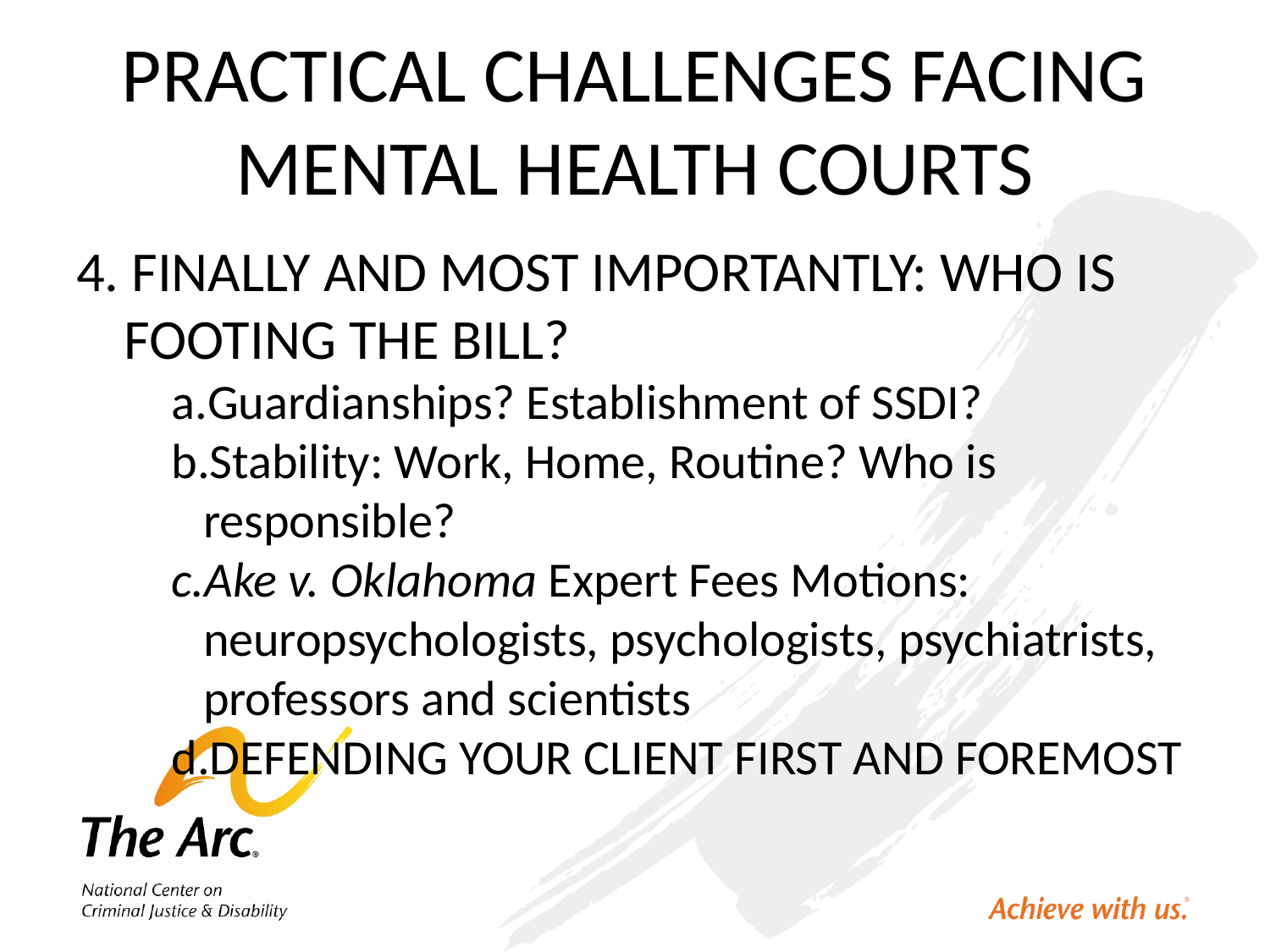

# PRACTICAL CHALLENGES FACING MENTAL HEALTH COURTS
4. FINALLY AND MOST IMPORTANTLY: WHO IS FOOTING THE BILL?
Guardianships? Establishment of SSDI?
Stability: Work, Home, Routine? Who is responsible?
Ake v. Oklahoma Expert Fees Motions: neuropsychologists, psychologists, psychiatrists, professors and scientists
DEFENDING YOUR CLIENT FIRST AND FOREMOST